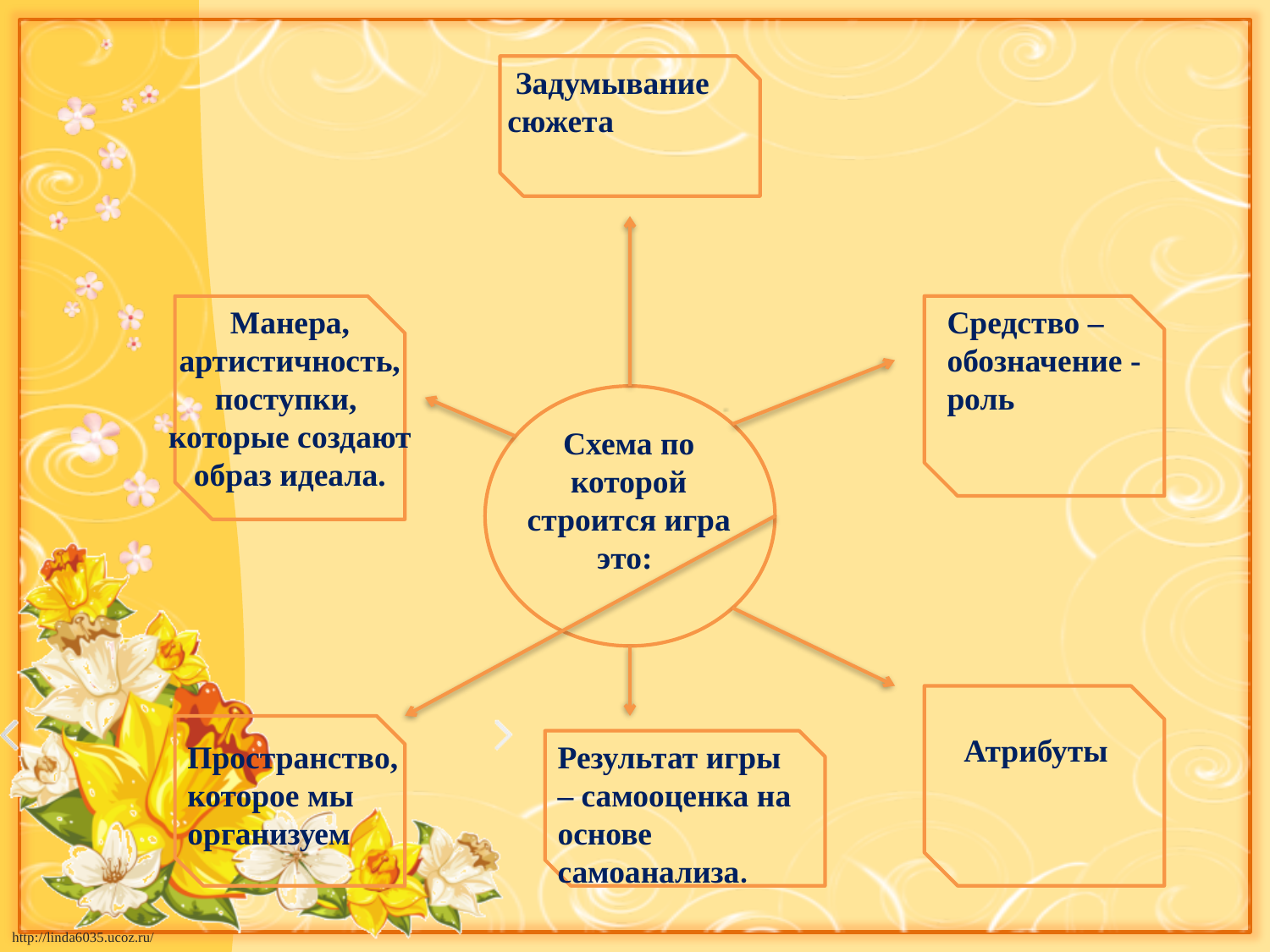

Задумывание   сюжета
Манера, артистичность, поступки,  которые создают образ идеала.

Средство – обозначение - роль

Схема по которой строится игра это:

       Атрибуты

Пространство, которое мы организуем

Результат игры – самооценка на основе самоанализа.